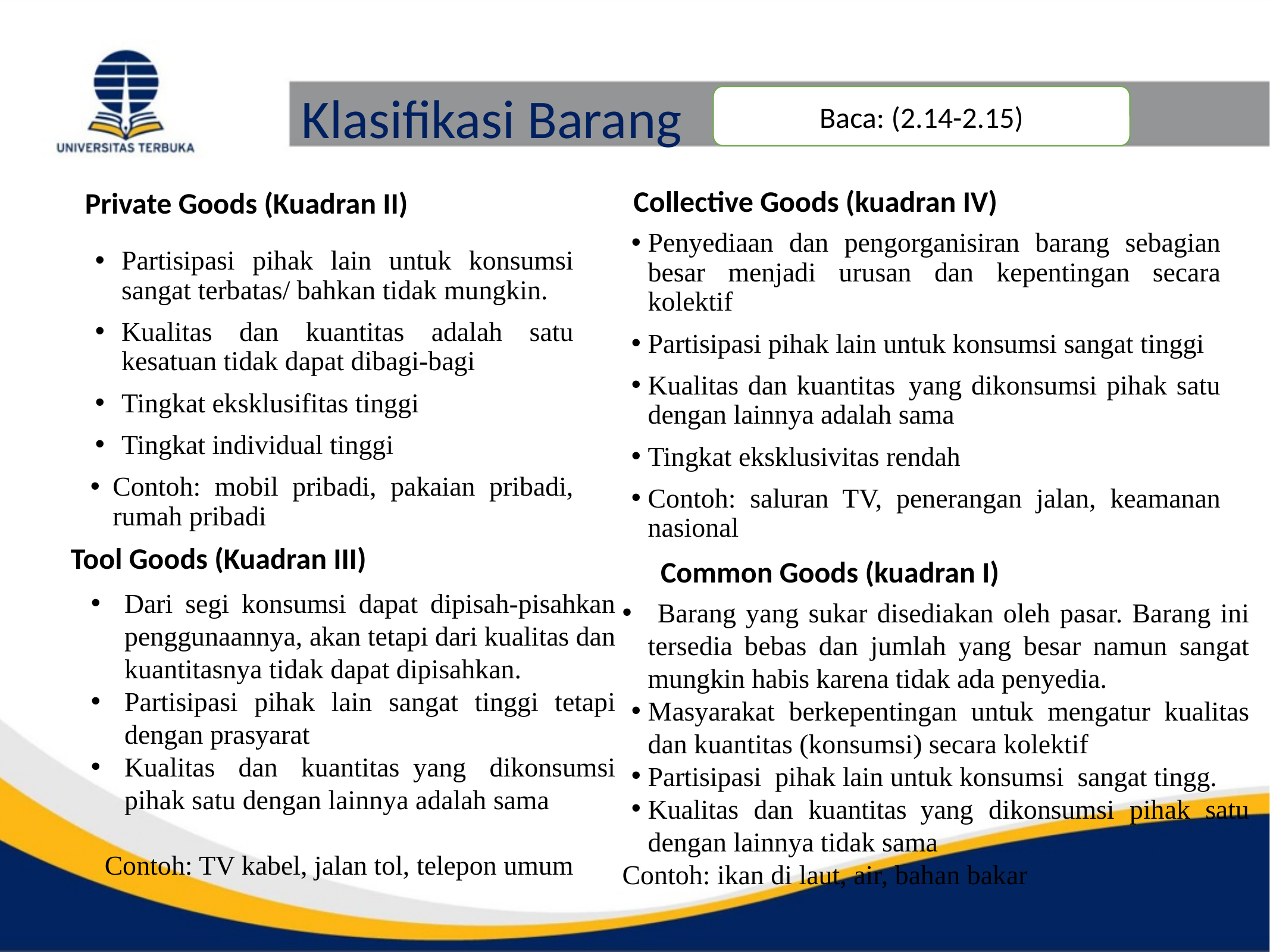

# Klasifikasi Barang
Baca: (2.14-2.15)
Collective Goods (kuadran IV)
Private Goods (Kuadran II)
Penyediaan dan pengorganisiran barang sebagian besar menjadi urusan dan kepentingan secara kolektif
Partisipasi pihak lain untuk konsumsi sangat tinggi
Kualitas dan kuantitas  yang dikonsumsi pihak satu dengan lainnya adalah sama
Tingkat eksklusivitas rendah
Contoh: saluran TV, penerangan jalan, keamanan nasional
Partisipasi pihak lain untuk konsumsi sangat terbatas/ bahkan tidak mungkin.
Kualitas dan kuantitas adalah satu kesatuan tidak dapat dibagi-bagi
Tingkat eksklusifitas tinggi
Tingkat individual tinggi
Contoh: mobil pribadi, pakaian pribadi, rumah pribadi

Tool Goods (Kuadran III)
Common Goods (kuadran I)
Dari segi konsumsi dapat dipisah-pisahkan penggunaannya, akan tetapi dari kualitas dan kuantitasnya tidak dapat dipisahkan.
Partisipasi pihak lain sangat tinggi tetapi dengan prasyarat
Kualitas dan kuantitas  yang dikonsumsi pihak satu dengan lainnya adalah sama

Contoh: TV kabel, jalan tol, telepon umum
 Barang yang sukar disediakan oleh pasar. Barang ini tersedia bebas dan jumlah yang besar namun sangat mungkin habis karena tidak ada penyedia.
Masyarakat berkepentingan untuk mengatur kualitas dan kuantitas (konsumsi) secara kolektif
Partisipasi  pihak lain untuk konsumsi  sangat tingg.
Kualitas dan kuantitas  yang dikonsumsi pihak satu dengan lainnya tidak sama
Contoh: ikan di laut, air, bahan bakar